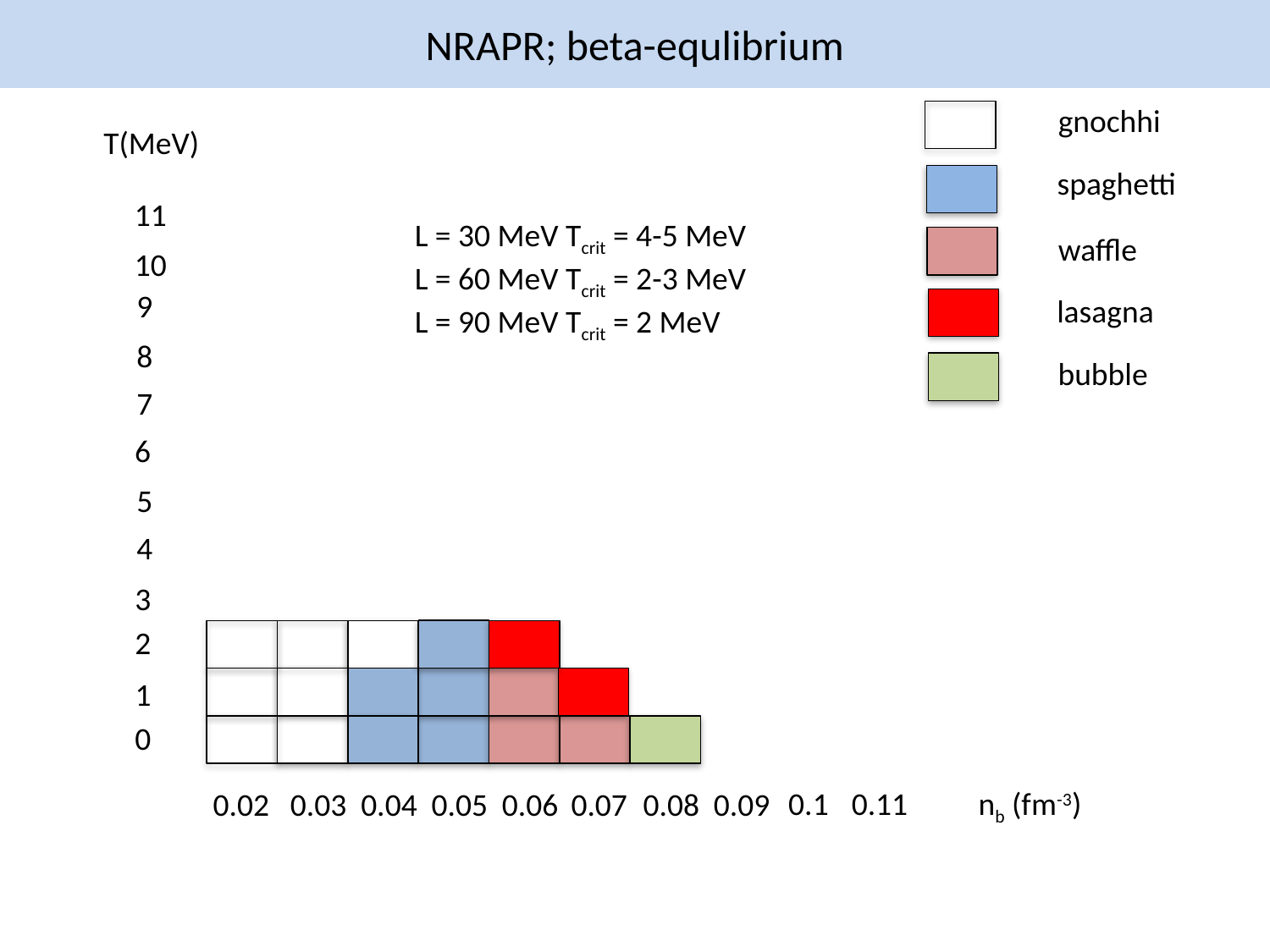

NRAPR; beta-equlibrium
gnochhi

T(MeV)
spaghetti

11
L = 30 MeV Tcrit = 4-5 MeV
L = 60 MeV Tcrit = 2-3 MeV
L = 90 MeV Tcrit = 2 MeV
waffle

10
9
lasagna

8
bubble

7
6
5
4
3
2

1

0

0.1
0.11
nb (fm-3)
0.02
0.03
0.04
0.05
0.06
0.07
0.08
0.09